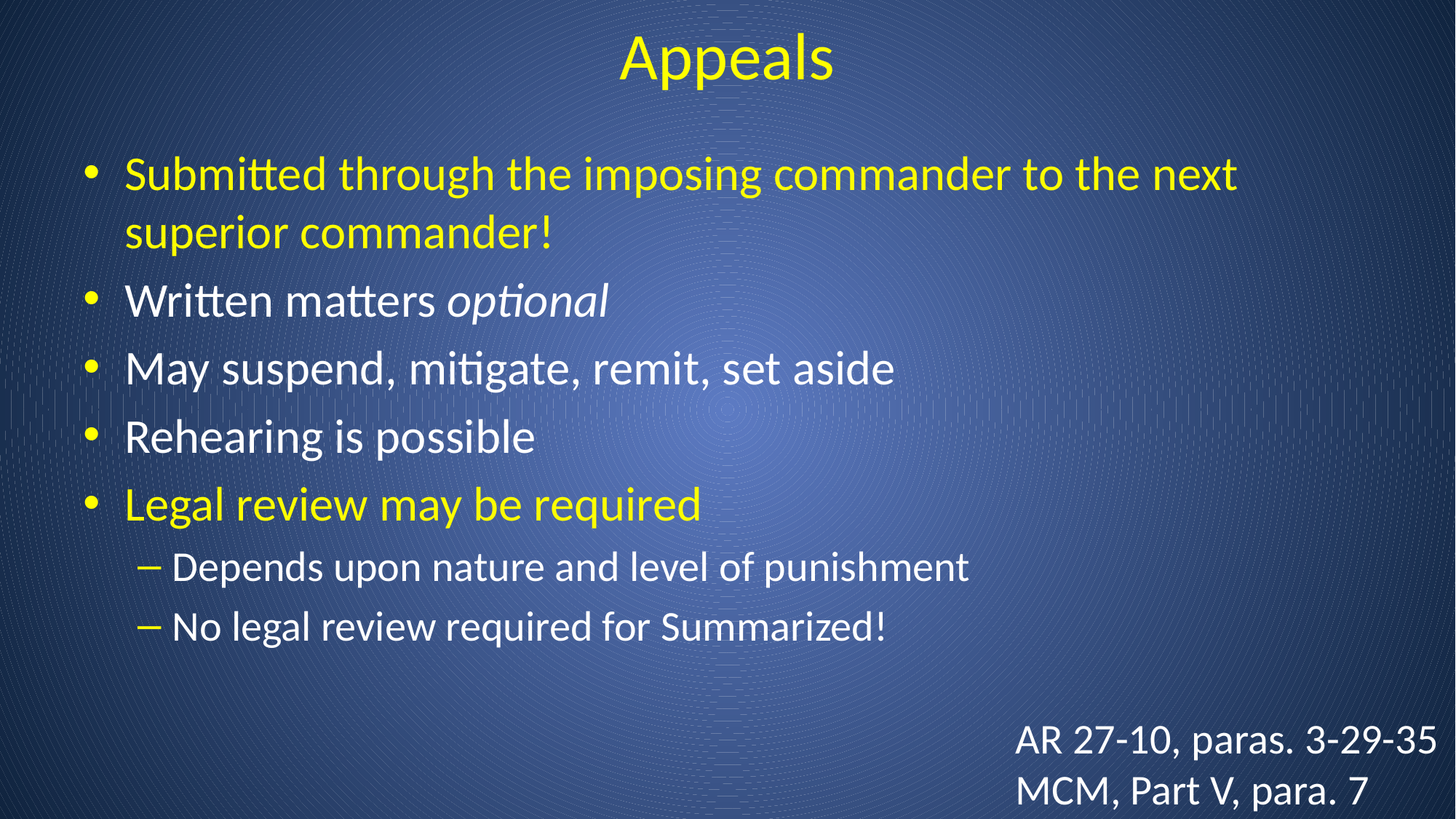

# Appeals
Submitted through the imposing commander to the next superior commander!
Written matters optional
May suspend, mitigate, remit, set aside
Rehearing is possible
Legal review may be required
Depends upon nature and level of punishment
No legal review required for Summarized!

AR 27-10, paras. 3-29-35
MCM, Part V, para. 7